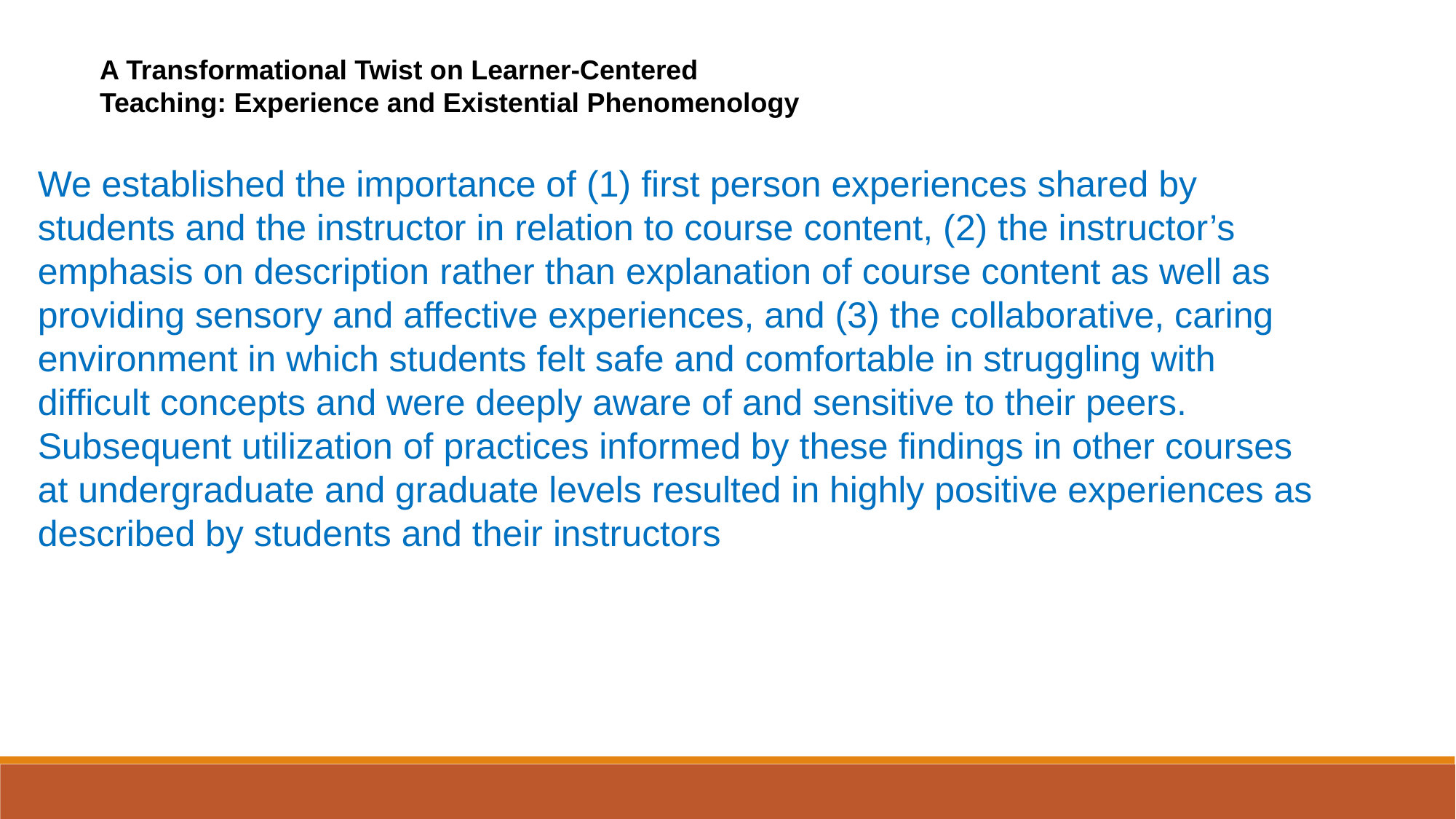

A Transformational Twist on Learner-Centered Teaching: Experience and Existential Phenomenology
We established the importance of (1) first person experiences shared by students and the instructor in relation to course content, (2) the instructor’s emphasis on description rather than explanation of course content as well as providing sensory and affective experiences, and (3) the collaborative, caring environment in which students felt safe and comfortable in struggling with difficult concepts and were deeply aware of and sensitive to their peers. Subsequent utilization of practices informed by these findings in other courses at undergraduate and graduate levels resulted in highly positive experiences as described by students and their instructors